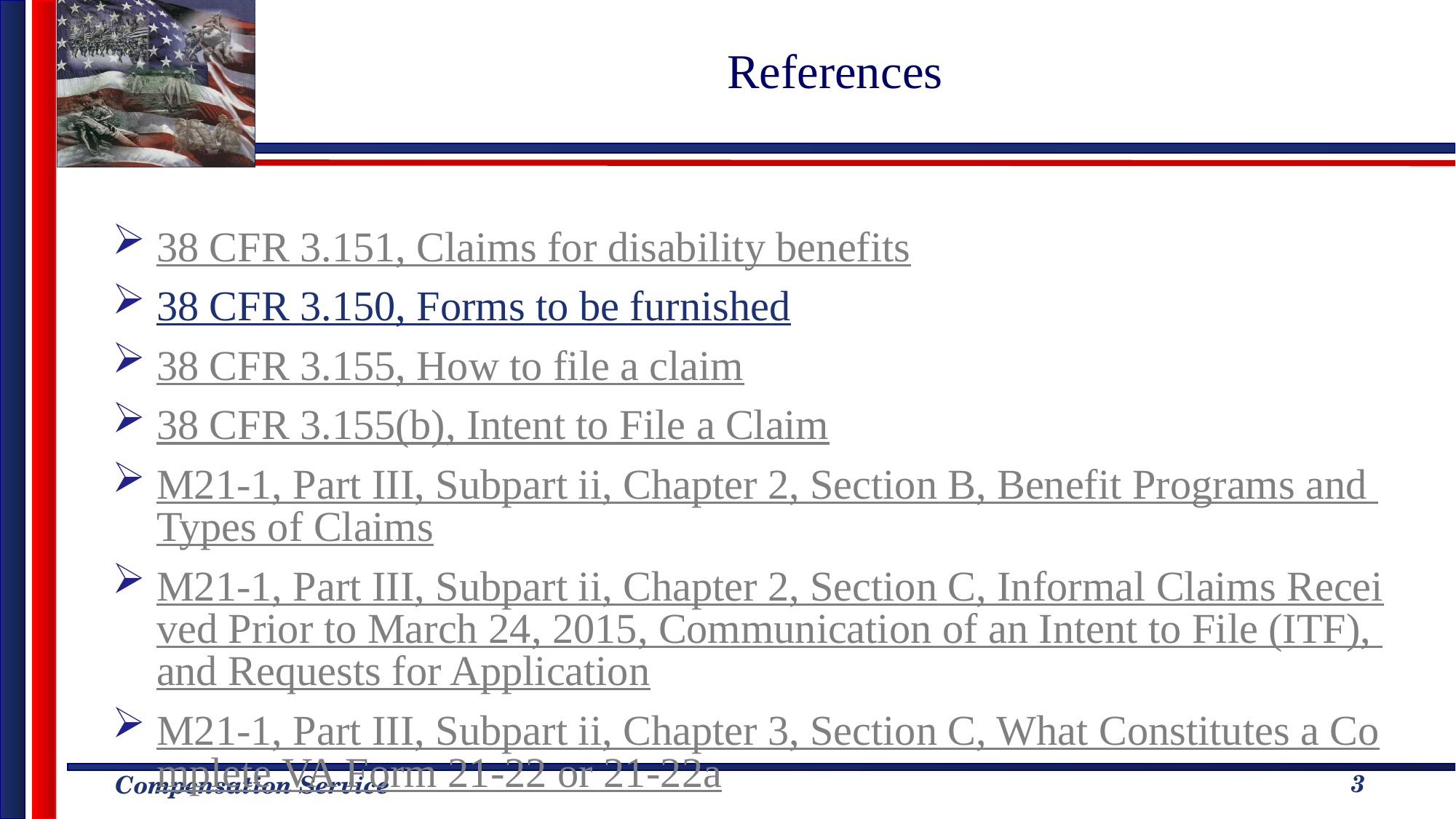

# References
38 CFR 3.151, Claims for disability benefits
38 CFR 3.150, Forms to be furnished
38 CFR 3.155, How to file a claim
38 CFR 3.155(b), Intent to File a Claim
M21-1, Part III, Subpart ii, Chapter 2, Section B, Benefit Programs and Types of Claims
M21-1, Part III, Subpart ii, Chapter 2, Section C, Informal Claims Received Prior to March 24, 2015, Communication of an Intent to File (ITF), and Requests for Application
M21-1, Part III, Subpart ii, Chapter 3, Section C, What Constitutes a Complete VA Form 21-22 or 21-22a

3